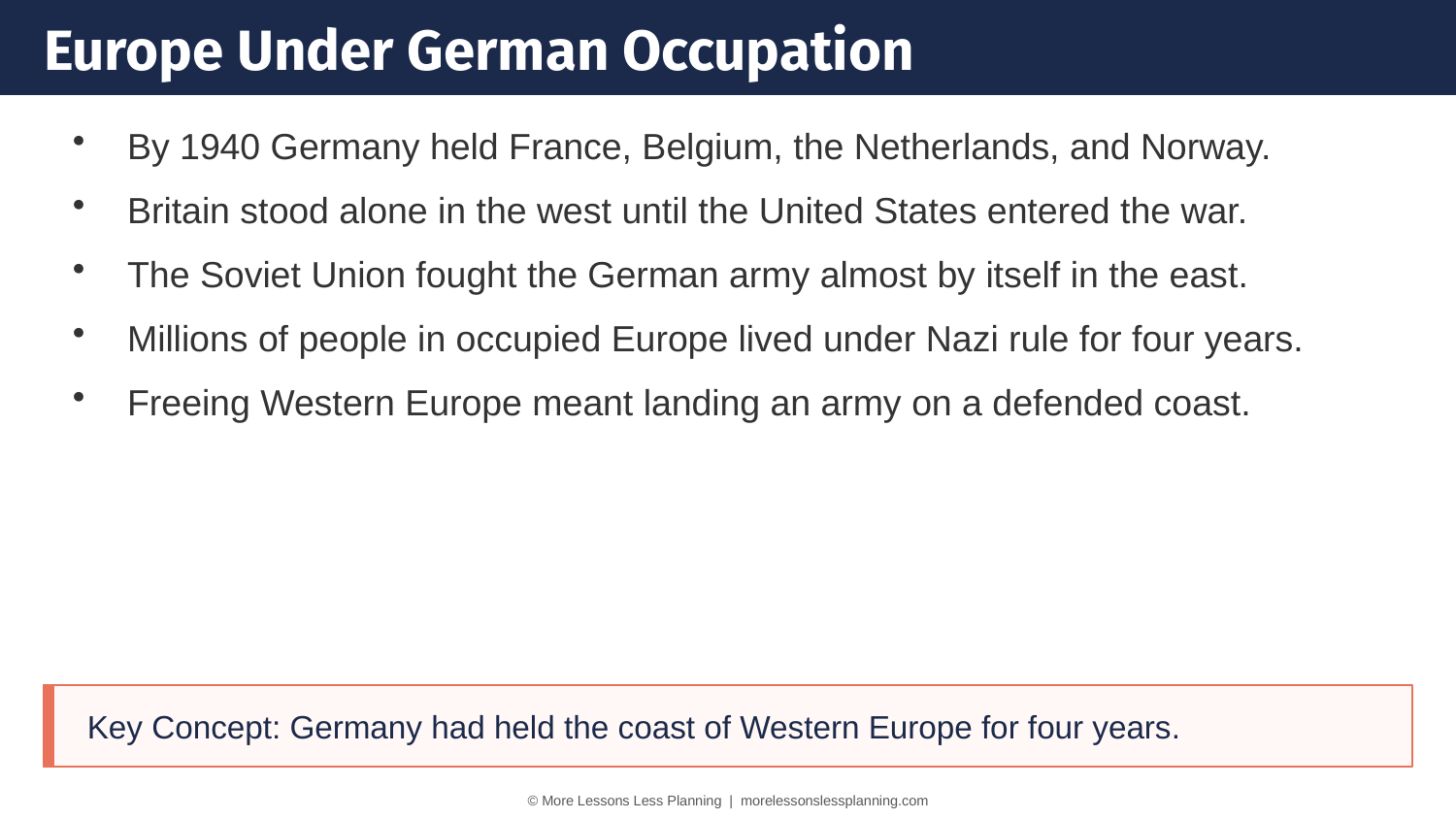

Europe Under German Occupation
By 1940 Germany held France, Belgium, the Netherlands, and Norway.
Britain stood alone in the west until the United States entered the war.
The Soviet Union fought the German army almost by itself in the east.
Millions of people in occupied Europe lived under Nazi rule for four years.
Freeing Western Europe meant landing an army on a defended coast.

Key Concept: Germany had held the coast of Western Europe for four years.
© More Lessons Less Planning  |  morelessonslessplanning.com